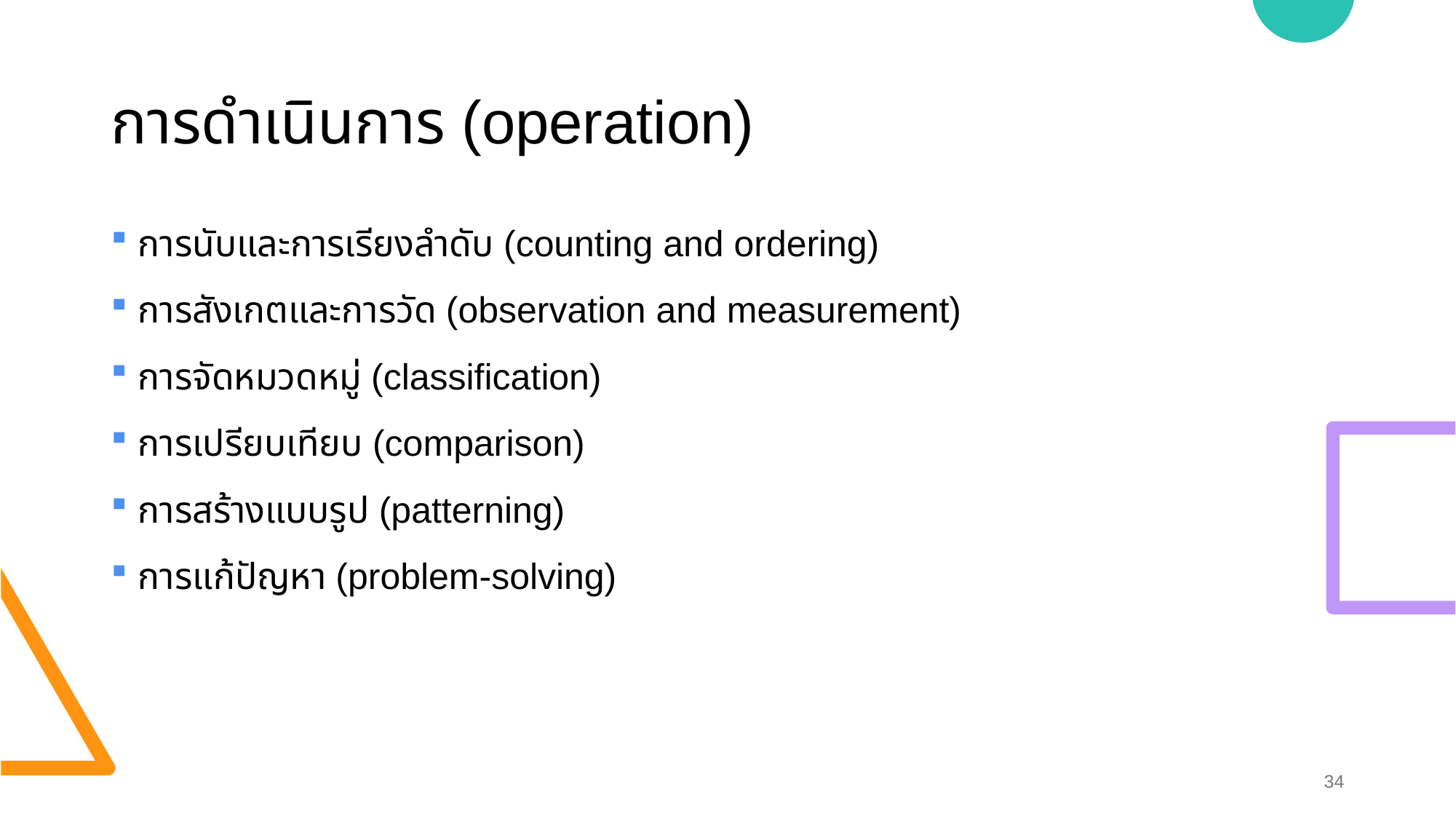

# การดําเนินการ (operation)
การนับและการเรียงลำดับ (counting and ordering)
การสังเกตและการวัด (observation and measurement)
การจัดหมวดหมู่ (classification)
การเปรียบเทียบ (comparison)
การสร้างแบบรูป (patterning)
การแก้ปัญหา (problem-solving)
34